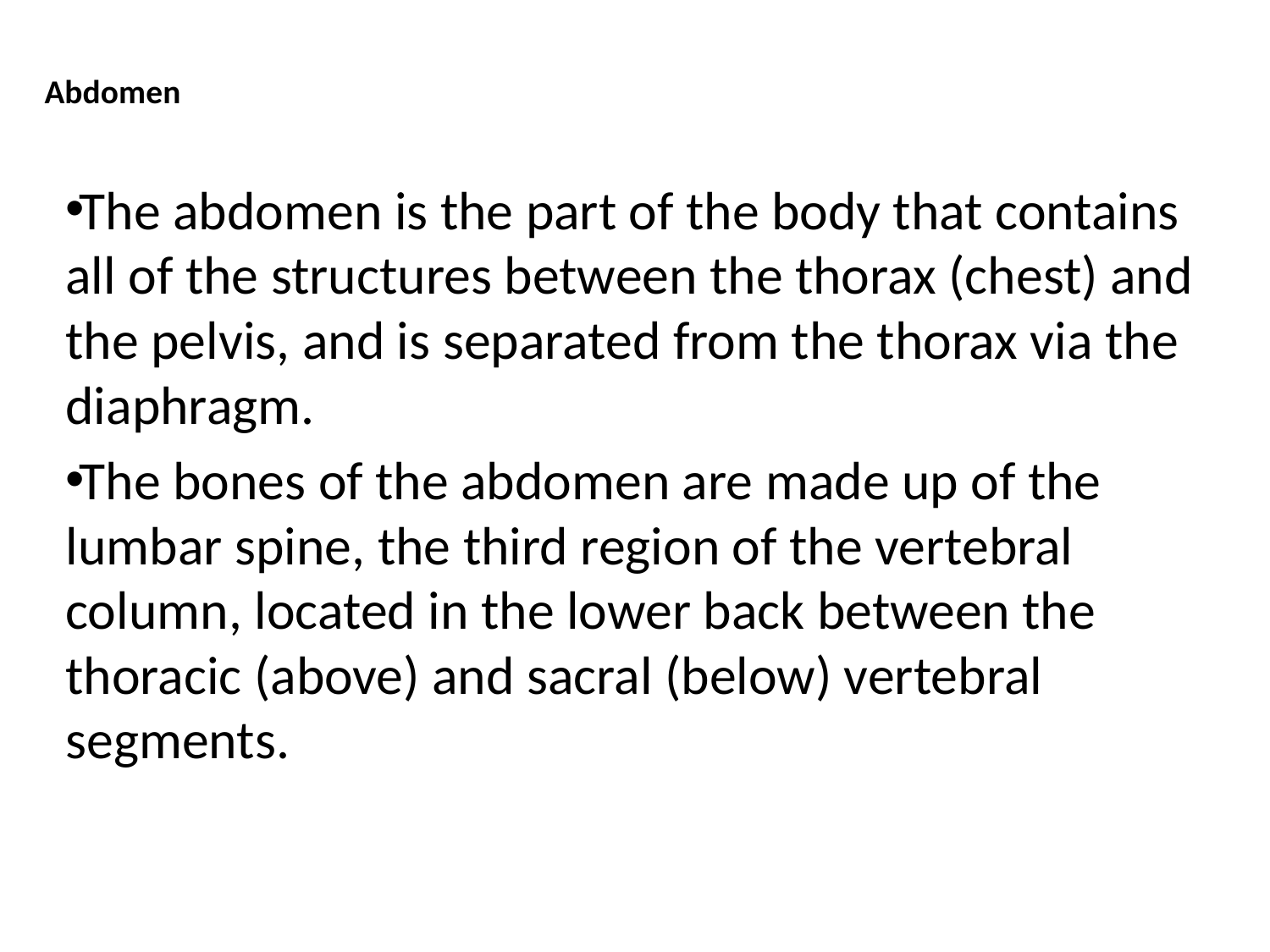

# Abdomen
The abdomen is the part of the body that contains all of the structures between the thorax (chest) and the pelvis, and is separated from the thorax via the diaphragm.
The bones of the abdomen are made up of the lumbar spine, the third region of the vertebral column, located in the lower back between the thoracic (above) and sacral (below) vertebral segments.